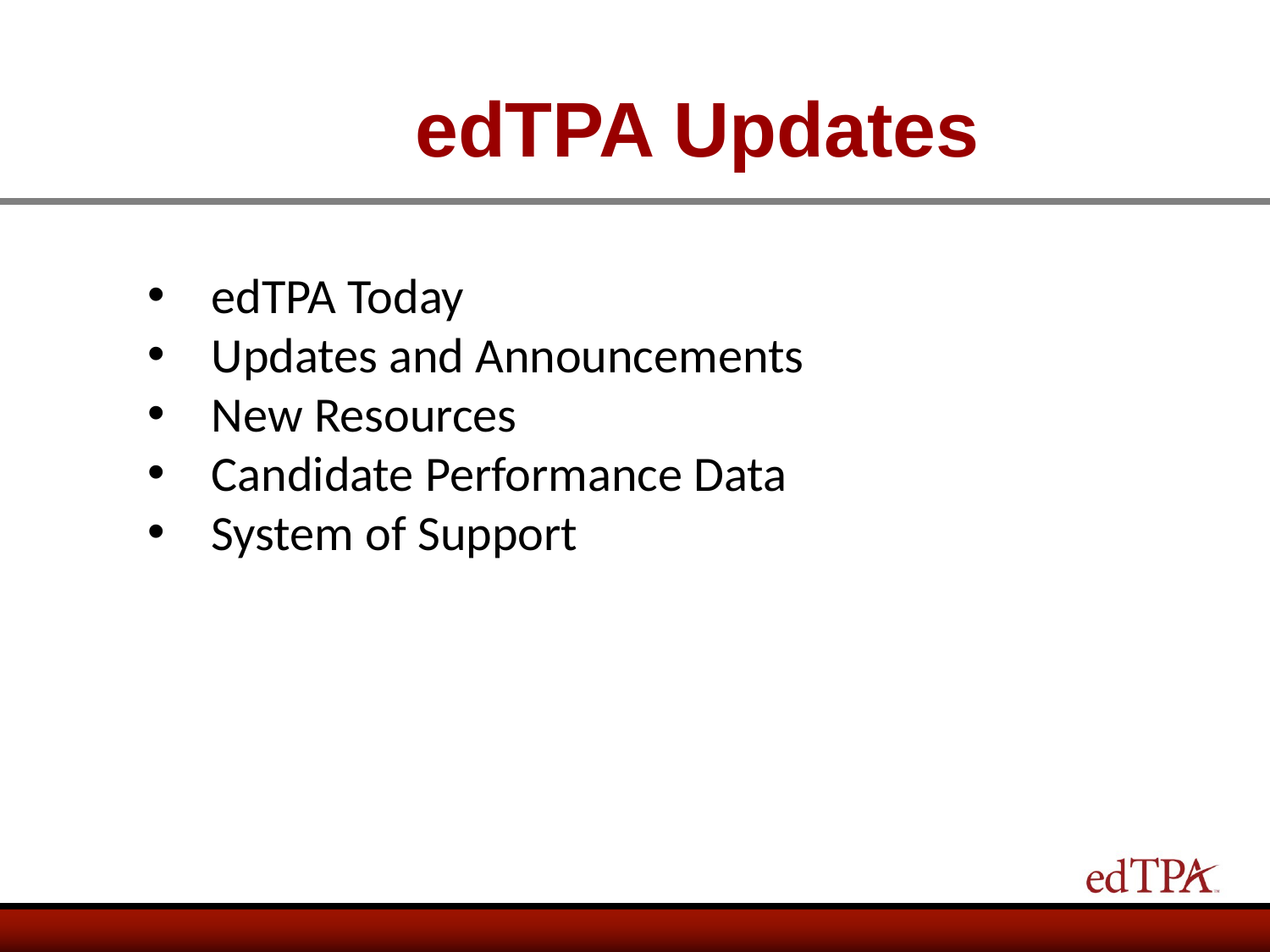

# edTPA Updates

edTPA Today
Updates and Announcements
New Resources
Candidate Performance Data
System of Support